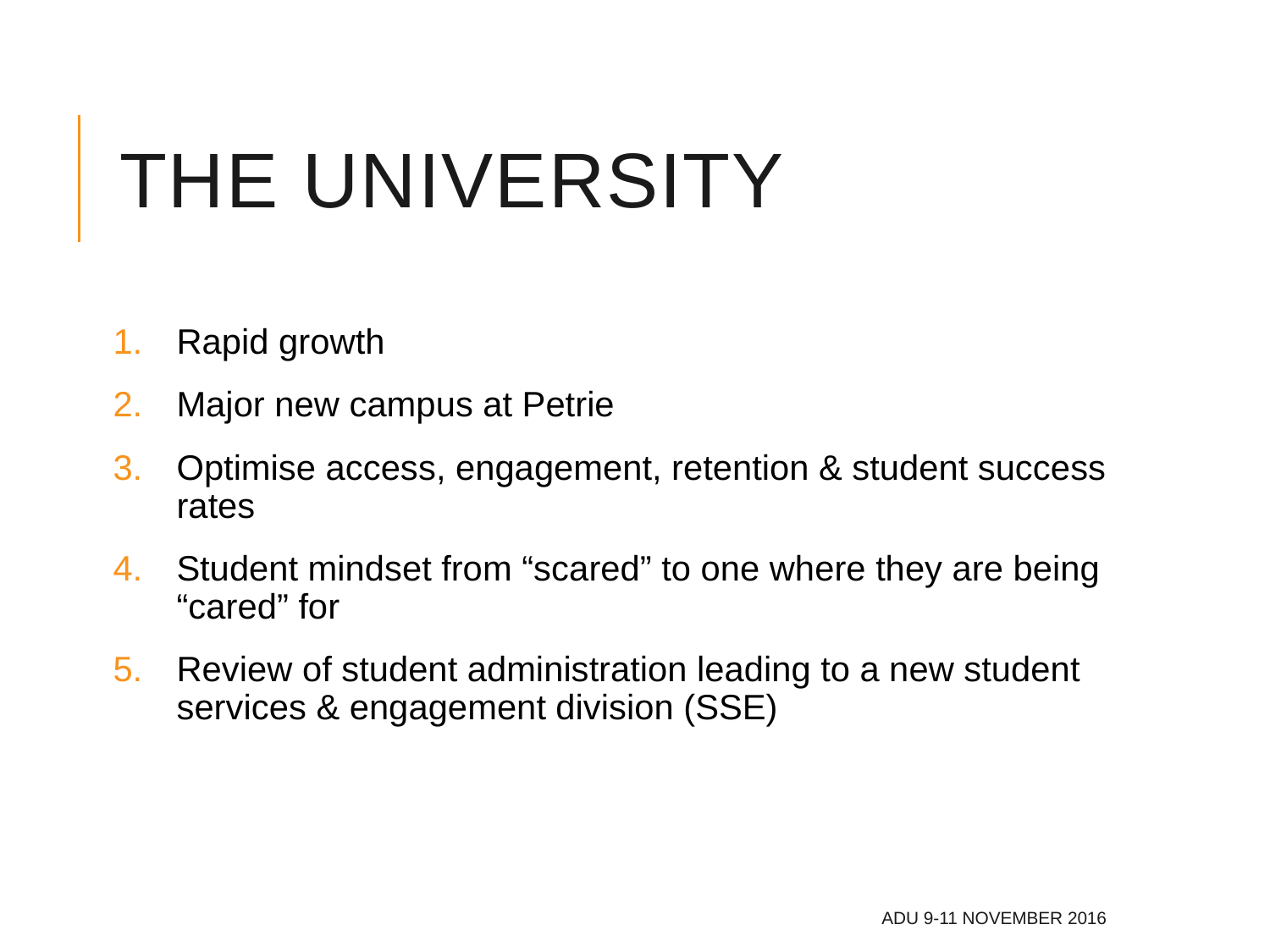

# The University
Rapid growth
Major new campus at Petrie
Optimise access, engagement, retention & student success rates
Student mindset from “scared” to one where they are being “cared” for
Review of student administration leading to a new student services & engagement division (SSE)
ADU 9-11 November 2016